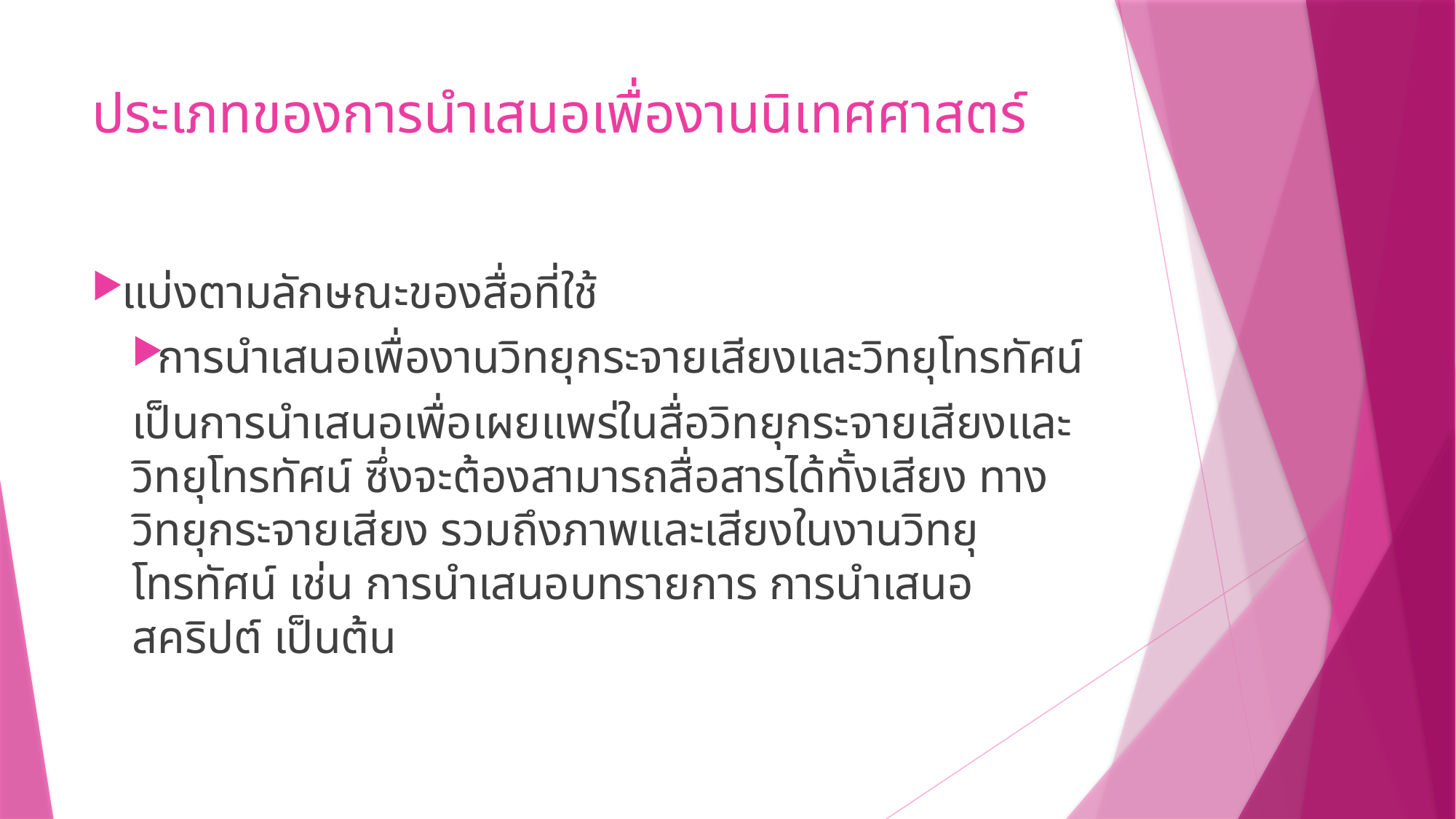

# ประเภทของการนำเสนอเพื่องานนิเทศศาสตร์
แบ่งตามลักษณะของสื่อที่ใช้
การนำเสนอเพื่องานวิทยุกระจายเสียงและวิทยุโทรทัศน์
	เป็นการนำเสนอเพื่อเผยแพร่ในสื่อวิทยุกระจายเสียงและวิทยุโทรทัศน์ ซึ่งจะต้องสามารถสื่อสารได้ทั้งเสียง ทางวิทยุกระจายเสียง รวมถึงภาพและเสียงในงานวิทยุโทรทัศน์ เช่น การนำเสนอบทรายการ การนำเสนอสคริปต์ เป็นต้น